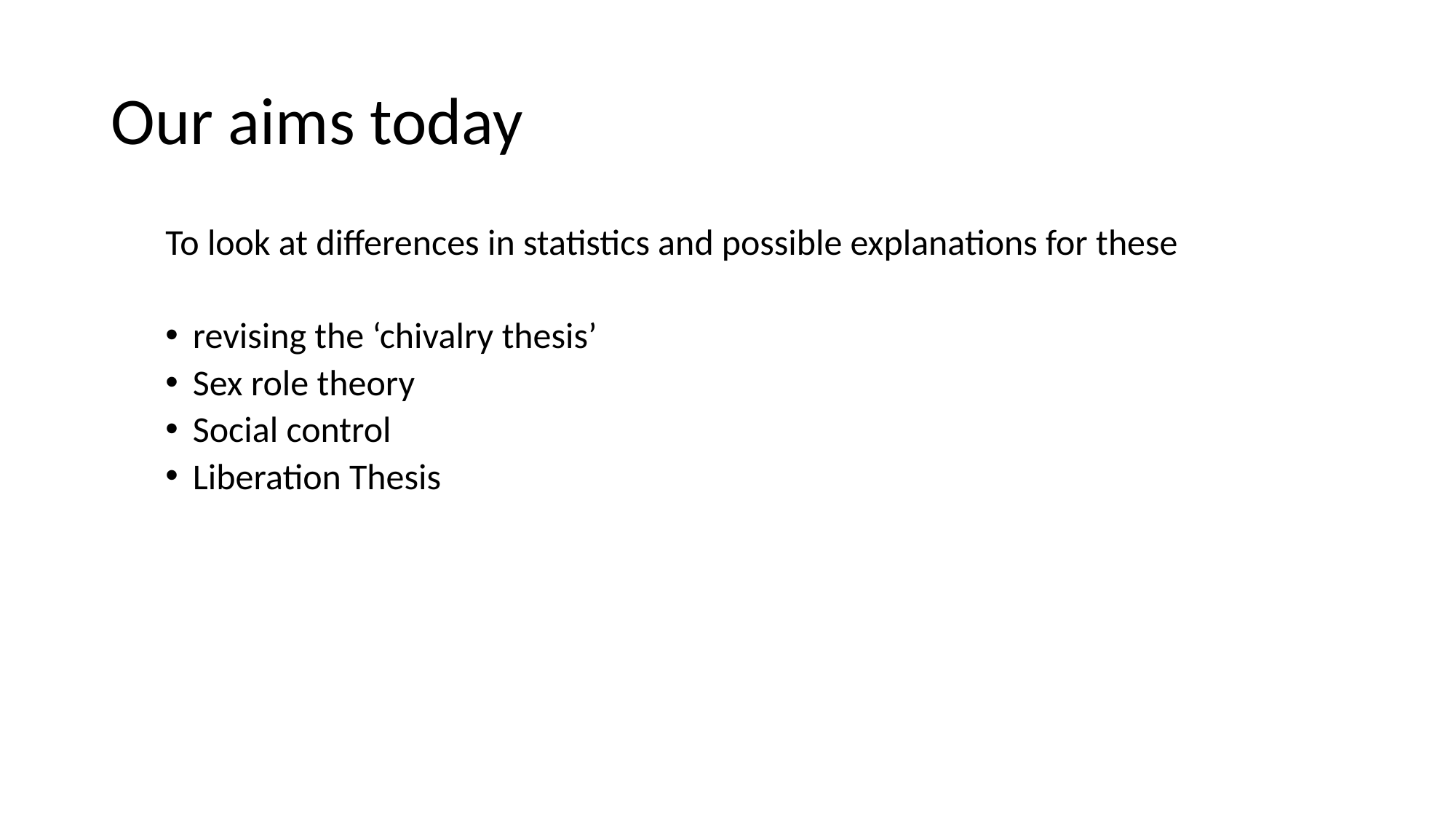

# Our aims today
To look at differences in statistics and possible explanations for these

revising the ‘chivalry thesis’
Sex role theory
Social control
Liberation Thesis